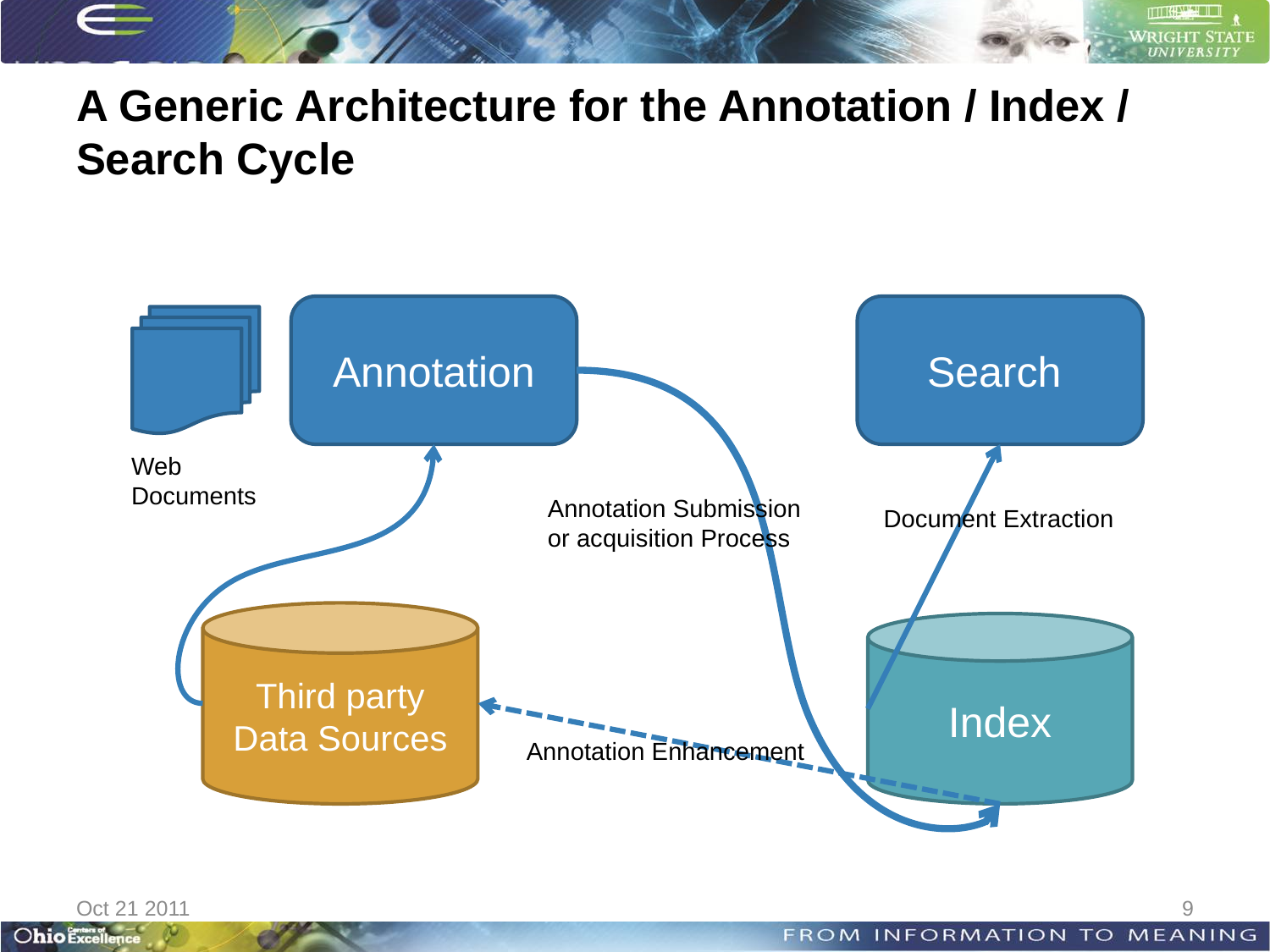

# A Generic Architecture for the Annotation / Index / Search Cycle
Annotation
Search

Web
Documents
Annotation Submission
or acquisition Process
Document Extraction
Third party Data Sources
Index
Annotation Enhancement
Oct 21 2011
9